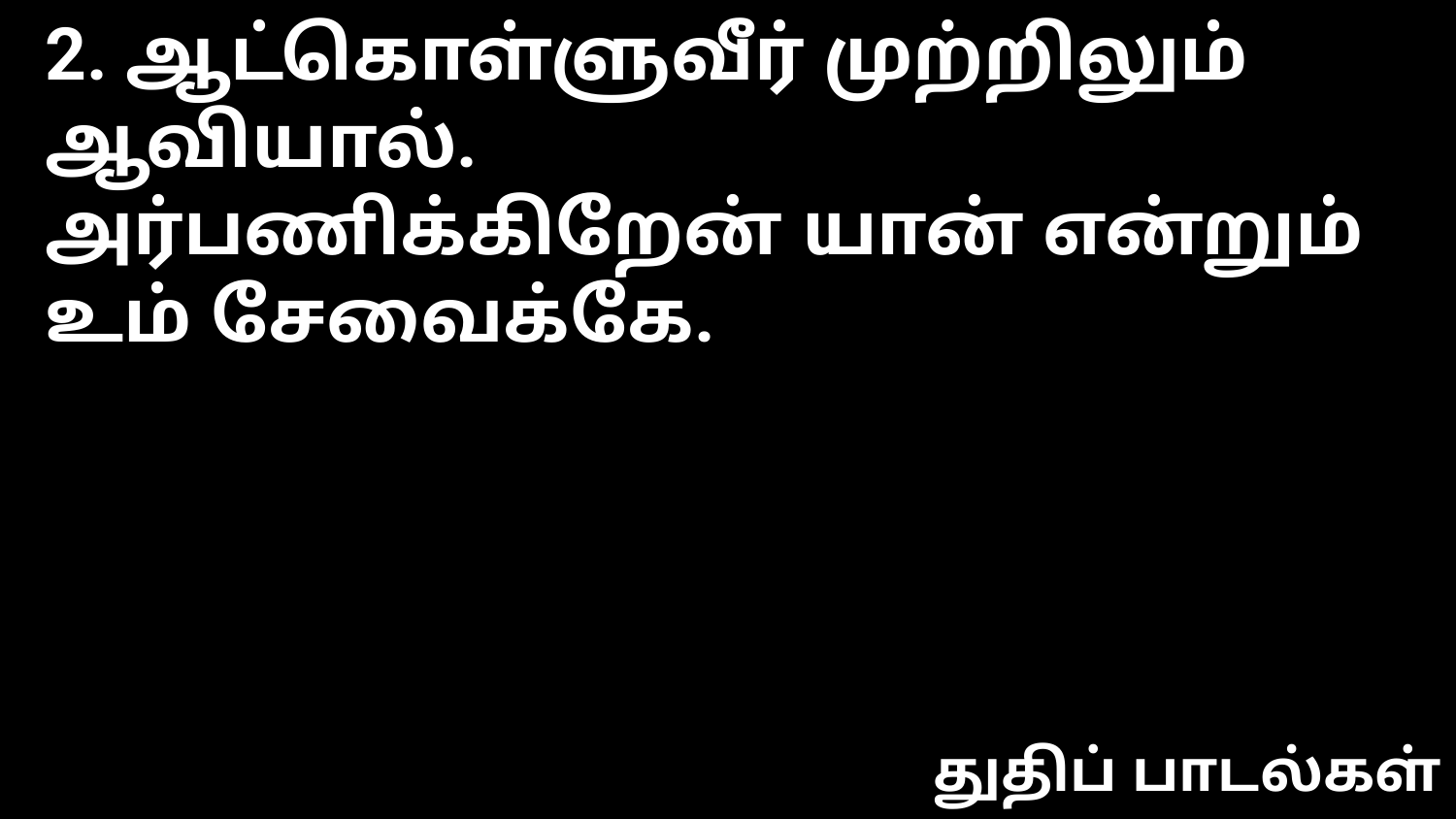

2. ஆட்கொள்ளுவீர் முற்றிலும் ஆவியால்.
அர்பணிக்கிறேன் யான் என்றும் உம் சேவைக்கே.

துதிப் பாடல்கள்